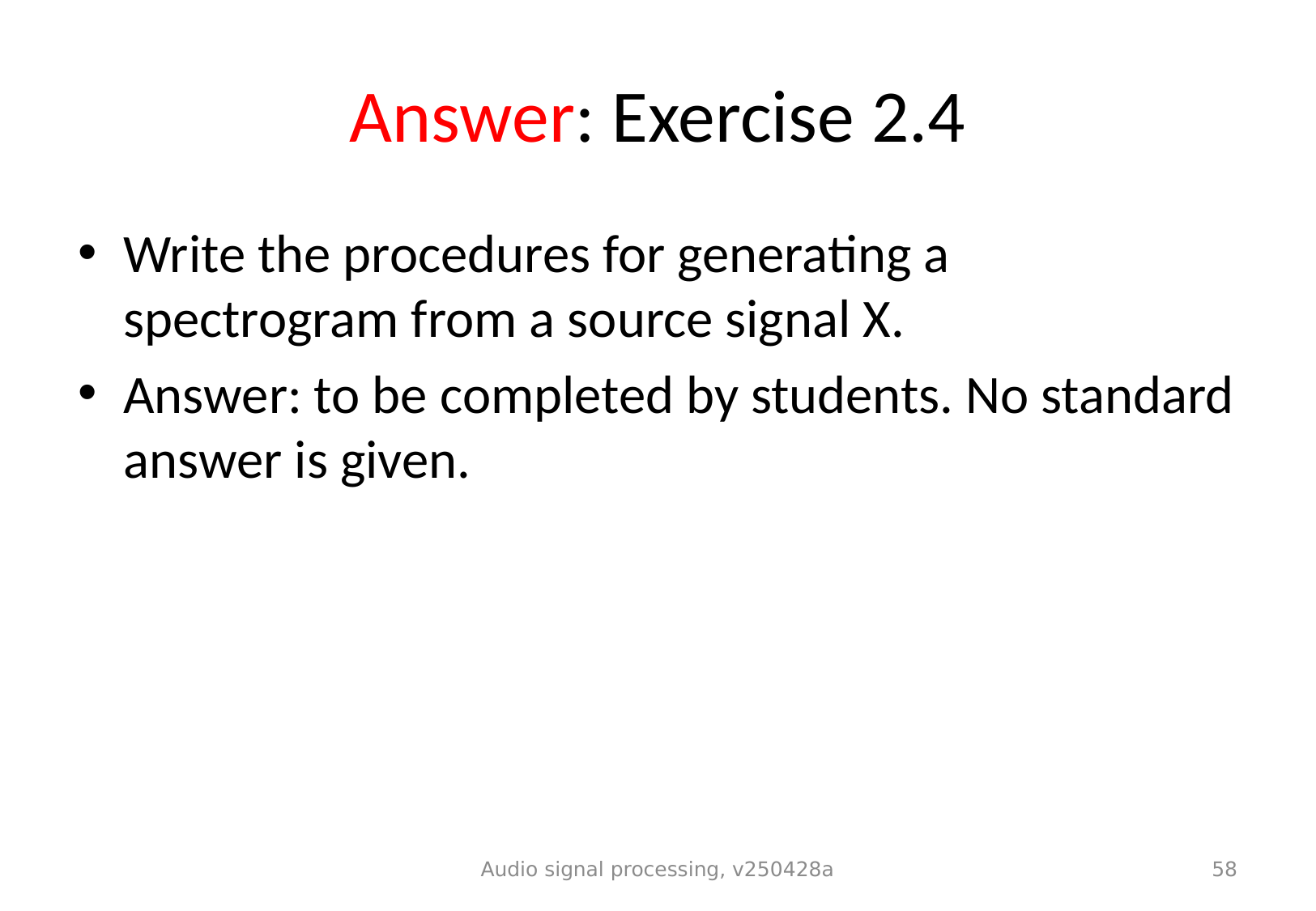

# Answer: Exercise 2.4
Write the procedures for generating a spectrogram from a source signal X.
Answer: to be completed by students. No standard answer is given.
Audio signal processing, v250428a
58